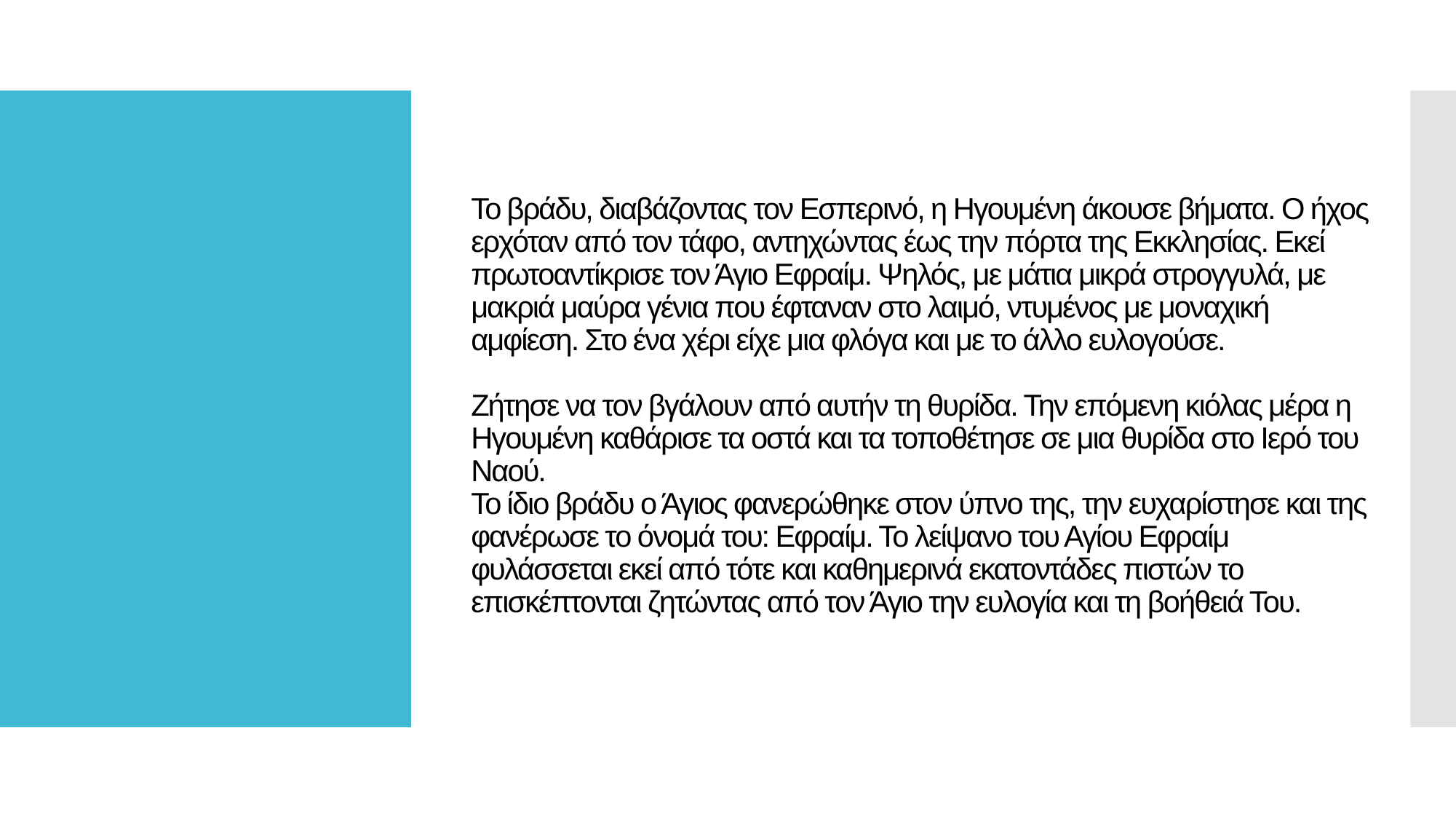

# Το βράδυ, διαβάζοντας τον Εσπερινό, η Ηγουμένη άκουσε βήματα. Ο ήχος ερχόταν από τον τάφο, αντηχώντας έως την πόρτα της Εκκλησίας. Εκεί πρωτοαντίκρισε τον Άγιο Εφραίμ. Ψηλός, με μάτια μικρά στρογγυλά, με μακριά μαύρα γένια που έφταναν στο λαιμό, ντυμένος με μοναχική αμφίεση. Στο ένα χέρι είχε μια φλόγα και με το άλλο ευλογούσε. Ζήτησε να τον βγάλουν από αυτήν τη θυρίδα. Την επόμενη κιόλας μέρα η Ηγουμένη καθάρισε τα οστά και τα τοποθέτησε σε μια θυρίδα στο Ιερό του Ναού. Το ίδιο βράδυ ο Άγιος φανερώθηκε στον ύπνο της, την ευχαρίστησε και της φανέρωσε το όνομά του: Εφραίμ. Το λείψανο του Αγίου Εφραίμ φυλάσσεται εκεί από τότε και καθημερινά εκατοντάδες πιστών το επισκέπτονται ζητώντας από τον Άγιο την ευλογία και τη βοήθειά Του.